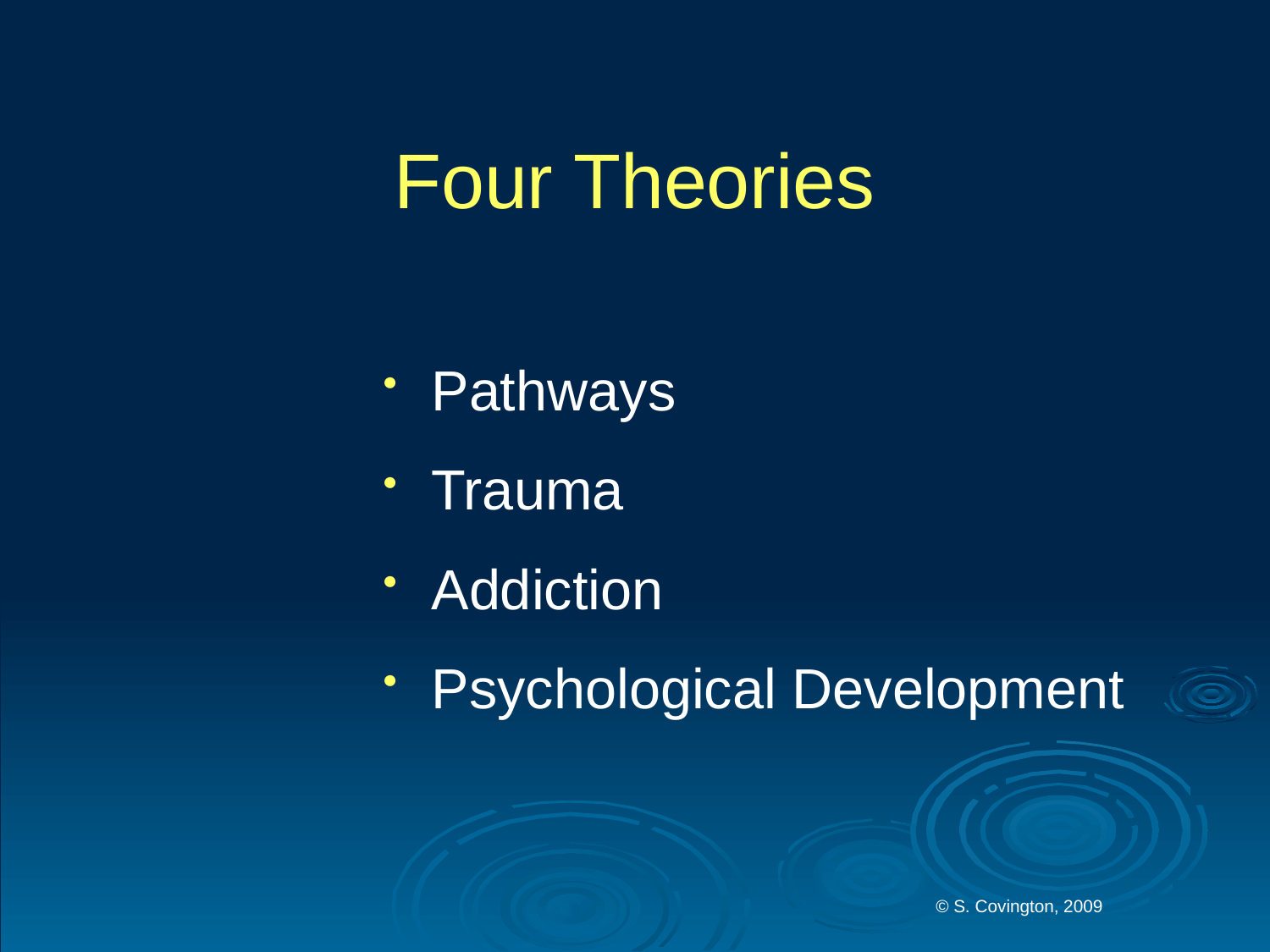

# Four Theories
Pathways
Trauma
Addiction
Psychological Development
© S. Covington, 2009